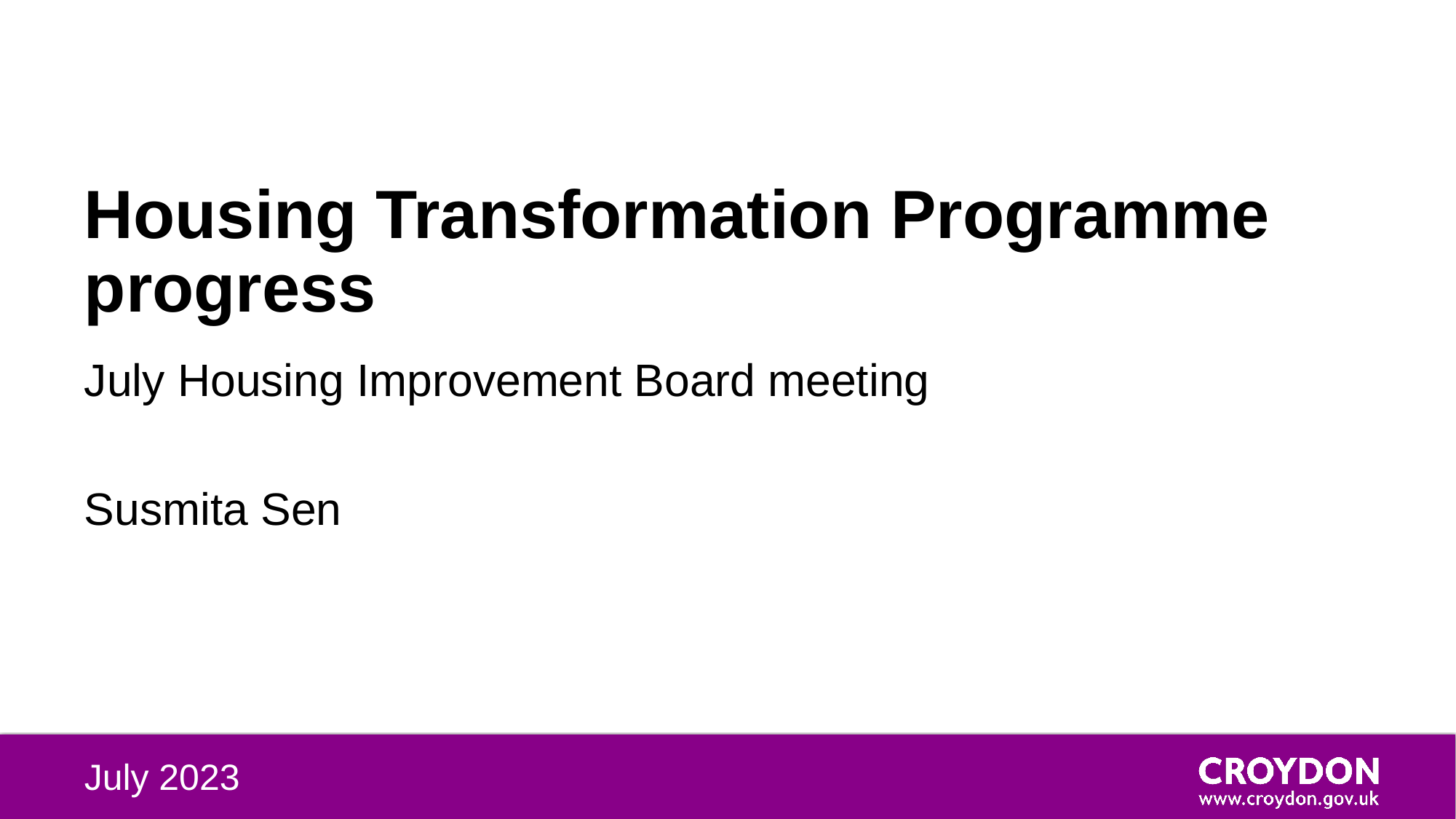

# Housing Transformation Programme progress
July Housing Improvement Board meeting

Susmita Sen
July 2023